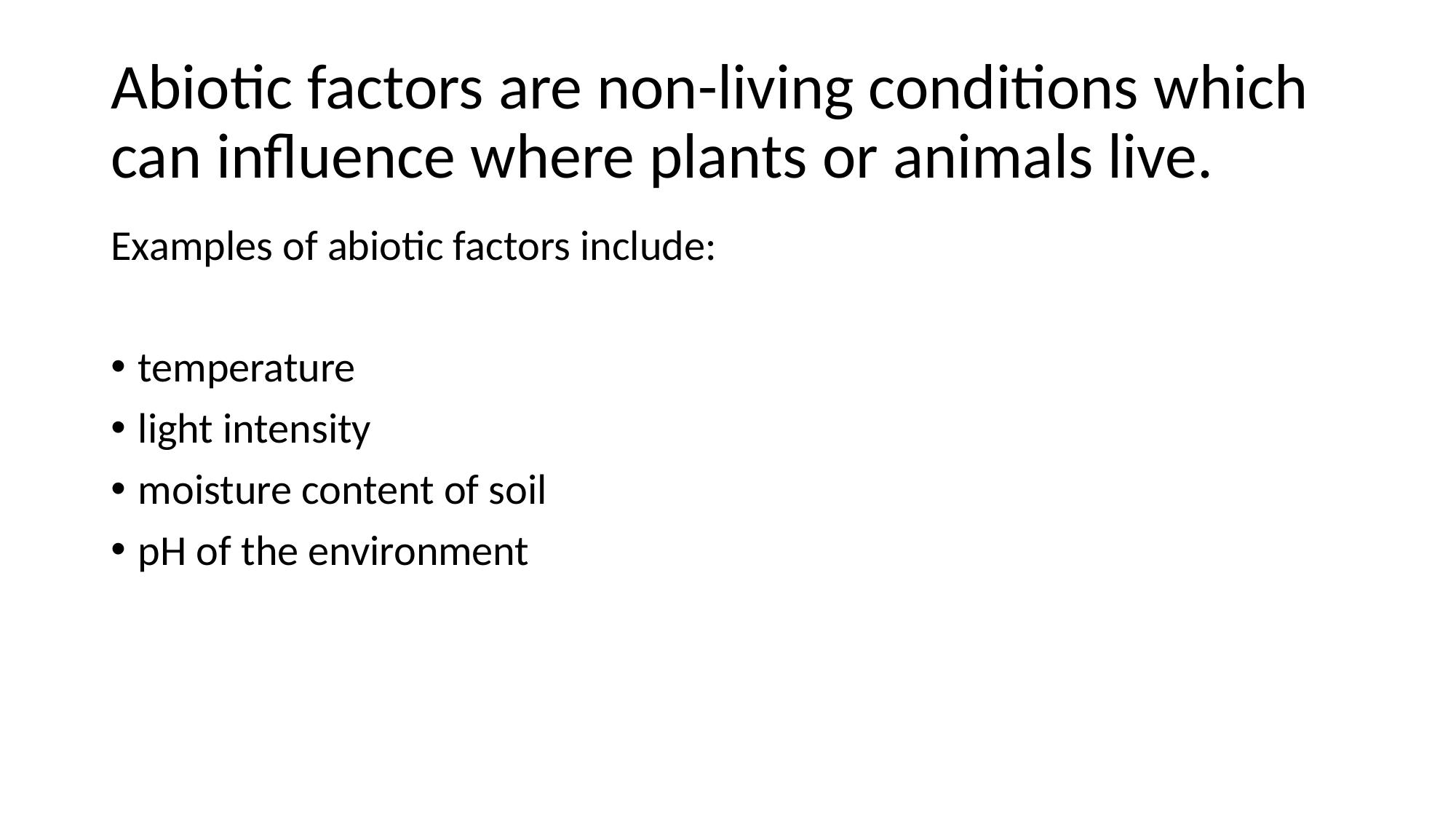

# Abiotic factors are non-living conditions which can influence where plants or animals live.
Examples of abiotic factors include:

temperature
light intensity
moisture content of soil
pH of the environment